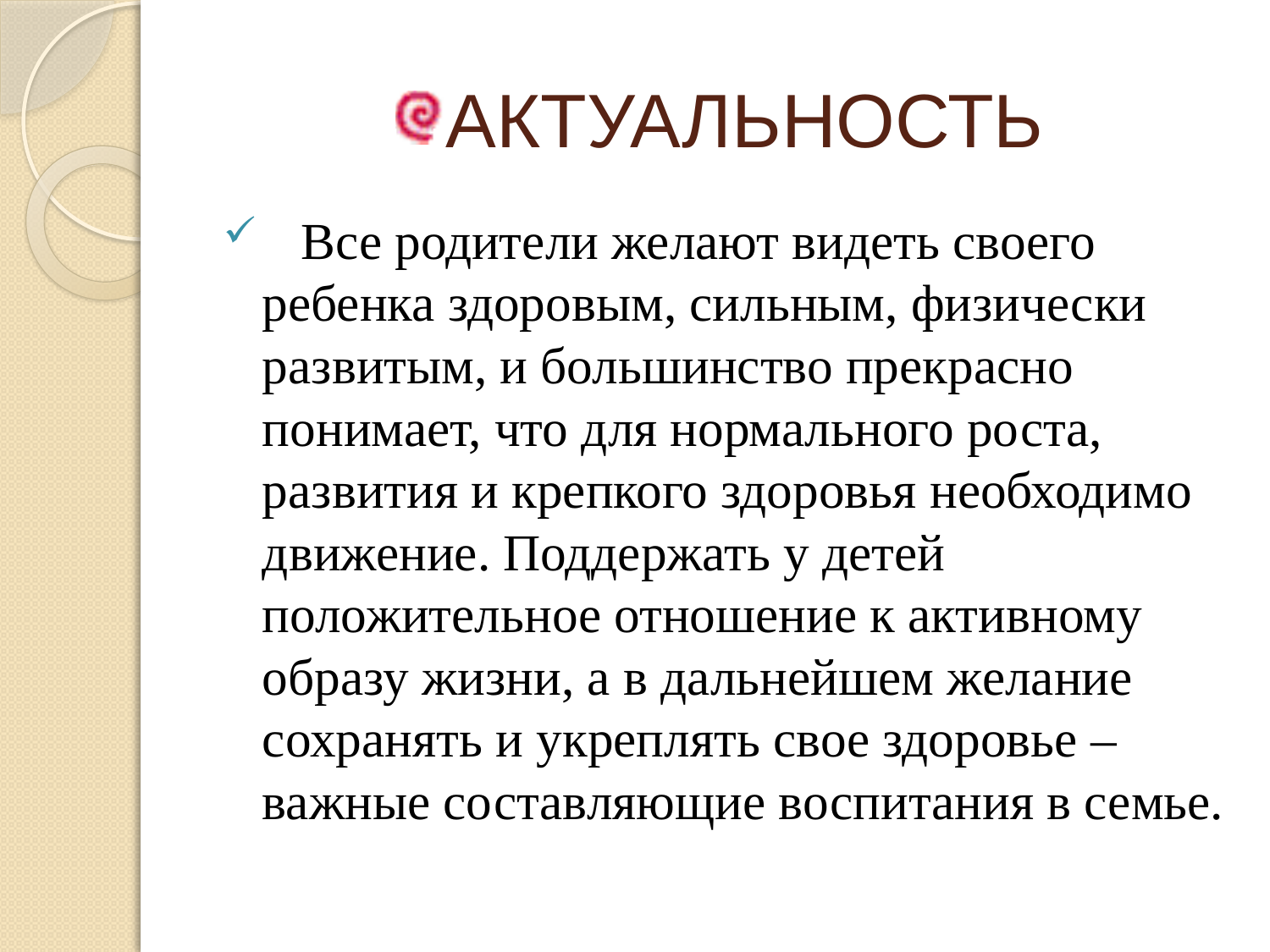

# АКТУАЛЬНОСТЬ
   Все родители желают видеть своего ребенка здоровым, сильным, физически развитым, и большинство прекрасно понимает, что для нормального роста, развития и крепкого здоровья необходимо движение. Поддержать у детей положительное отношение к активному образу жизни, а в дальнейшем желание сохранять и укреплять свое здоровье – важные составляющие воспитания в семье.